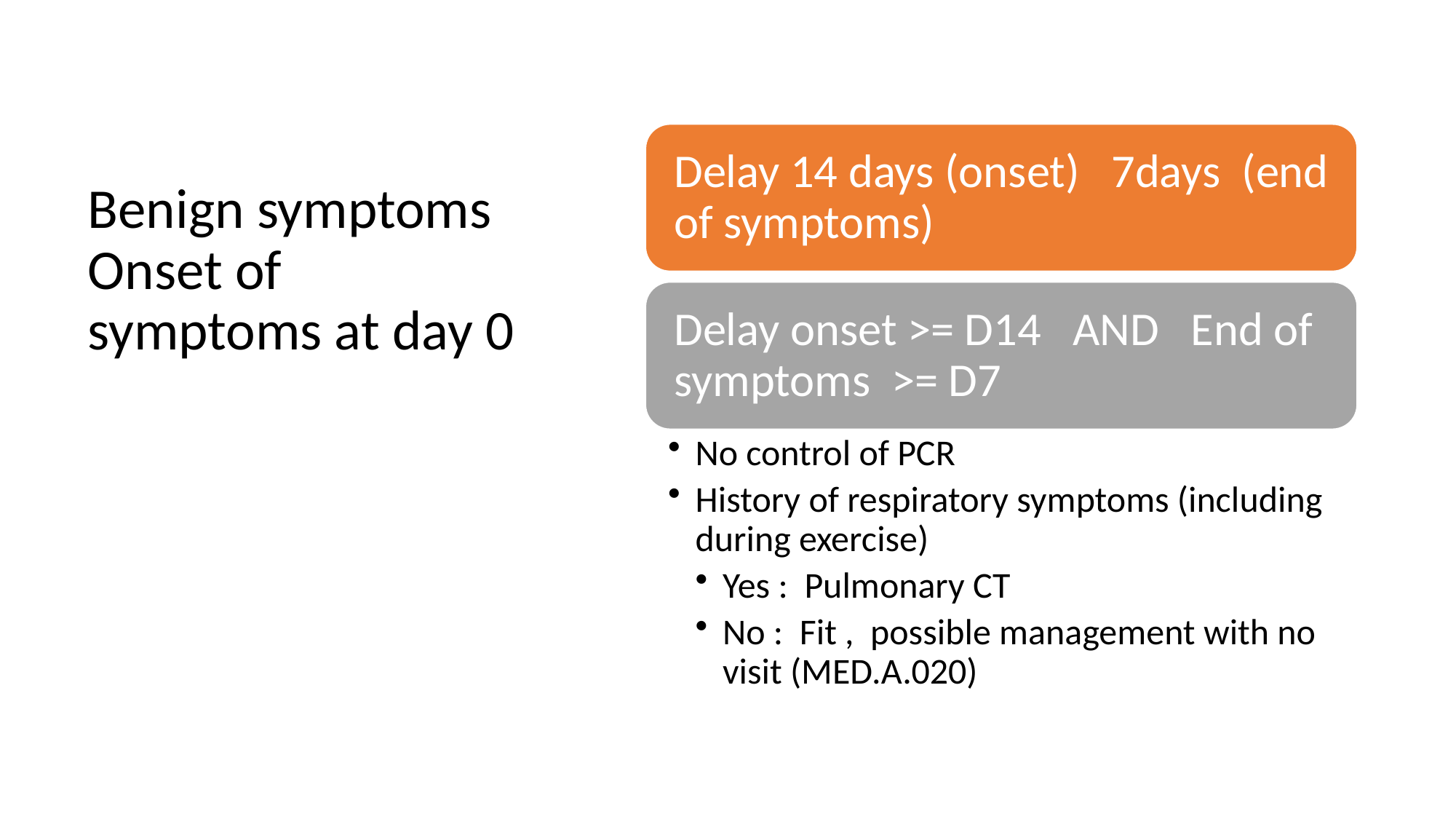

Delay 14 days (onset)   7days  (end of symptoms)
Delay onset >= D14   AND   End of symptoms  >= D7
No control of PCR
History of respiratory symptoms (including during exercise)
Yes :  Pulmonary CT
No :  Fit ,  possible management with no visit (MED.A.020)
# Benign symptoms Onset of symptoms at day 0